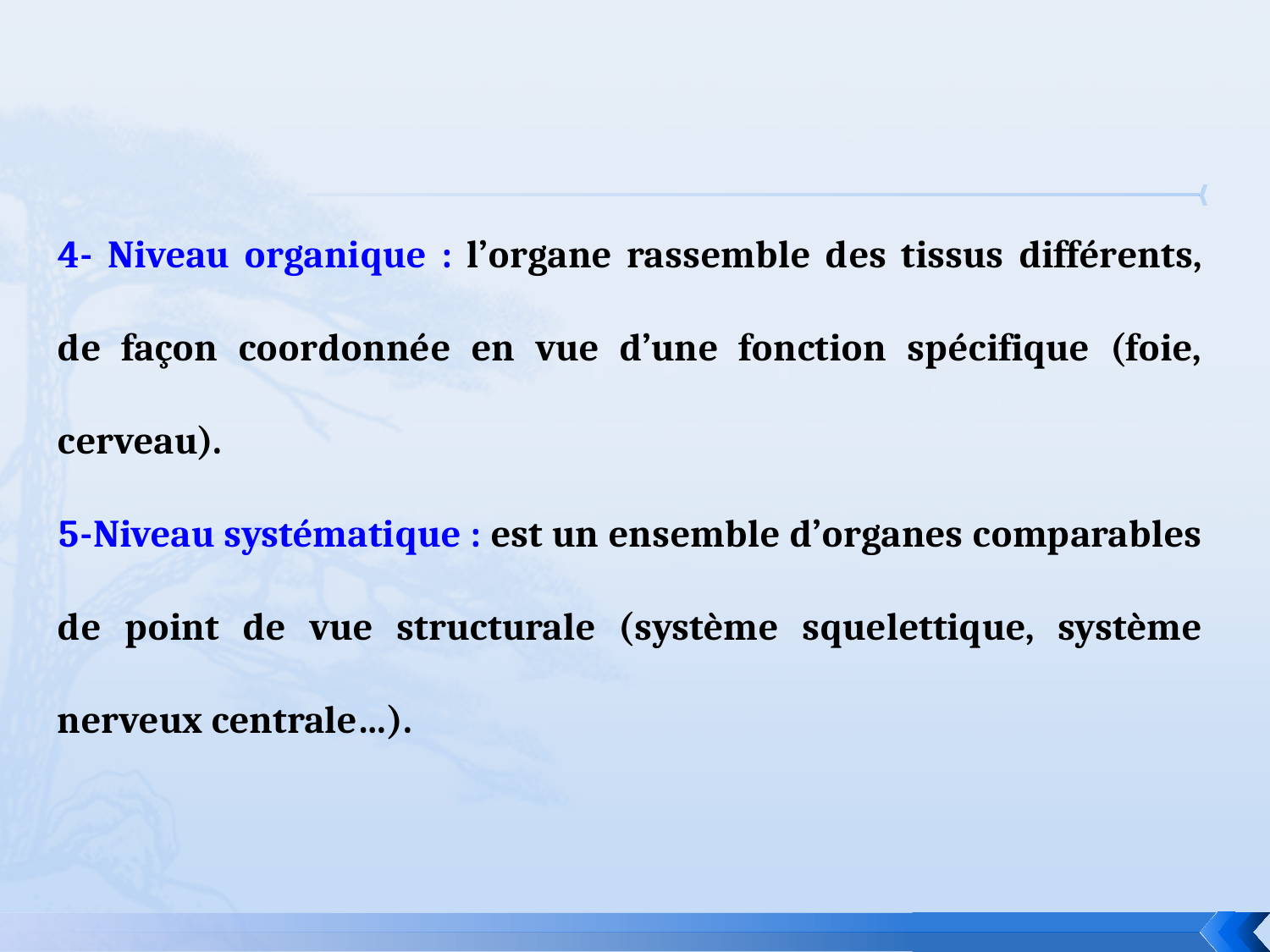

4- Niveau organique : l’organe rassemble des tissus différents, de façon coordonnée en vue d’une fonction spécifique (foie, cerveau).
5-Niveau systématique : est un ensemble d’organes comparables de point de vue structurale (système squelettique, système nerveux centrale…).